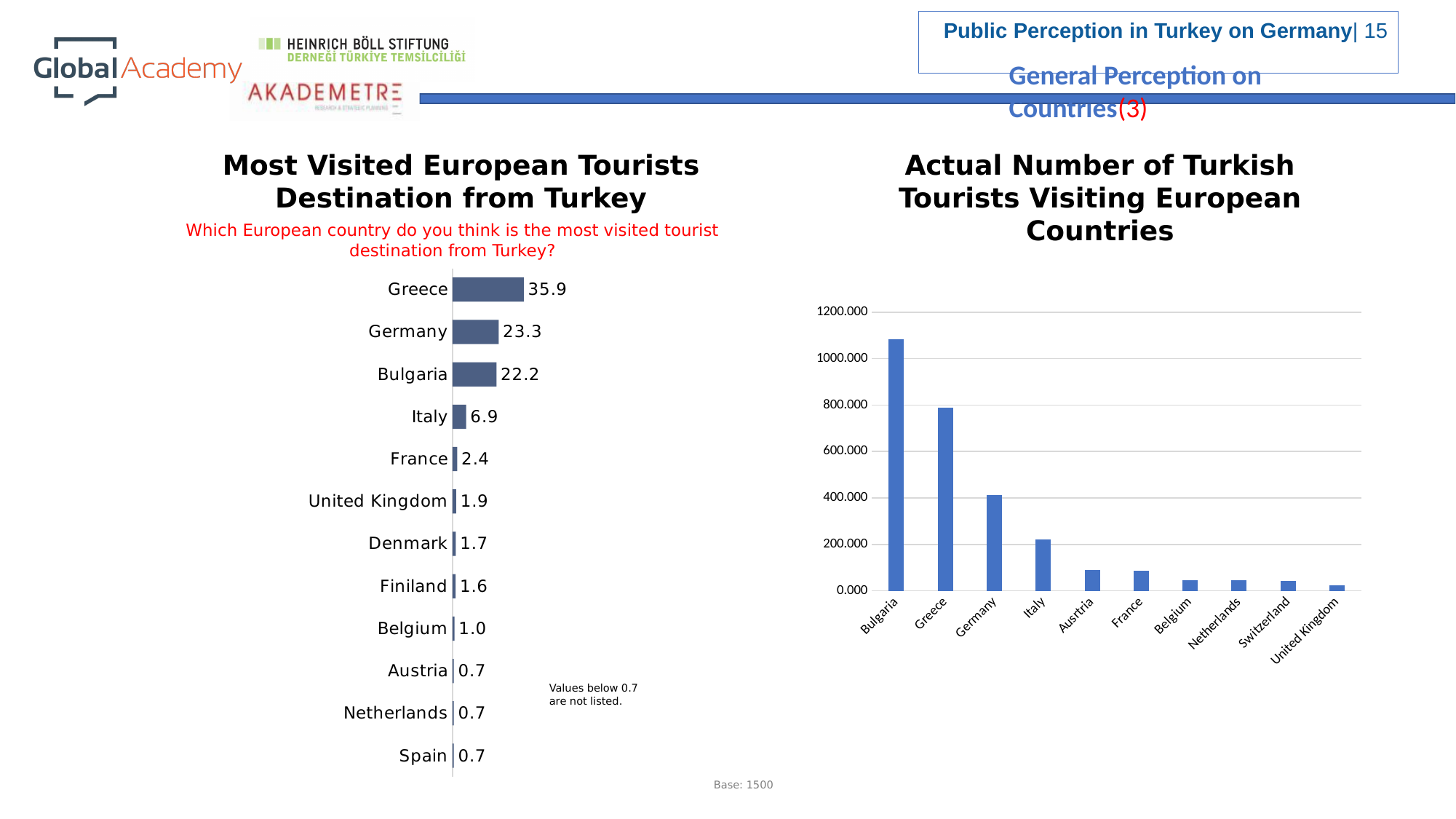

General Perception on Countries(3)
Actual Number of Turkish Tourists Visiting European Countries
Most Visited European Tourists Destination from Turkey
Which European country do you think is the most visited tourist destination from Turkey?

### Chart

| Category |  |
|---|---|
| Greece | 35.9 |
| Germany | 23.3 |
| Bulgaria | 22.2 |
| Italy | 6.9 |
| France | 2.4 |
| United Kingdom | 1.9 |
| Denmark | 1.7 |
| Finiland | 1.6 |
| Belgium | 1.0 |
| Austria | 0.7 |
| Netherlands | 0.7 |
| Spain | 0.7 |

### Chart

| Category |  |
|---|---|
| Bulgaria | 1083.15 |
| Greece | 789.32 |
| Germany | 412.22 |
| Italy | 220.26 |
| Ausrtria | 90.03 |
| France | 86.0 |
| Belgium | 45.24 |
| Netherlands | 44.67 |
| Switzerland | 41.43 |
| United Kingdom | 24.99 |
Values below 0.7 are not listed.
Base: 1500